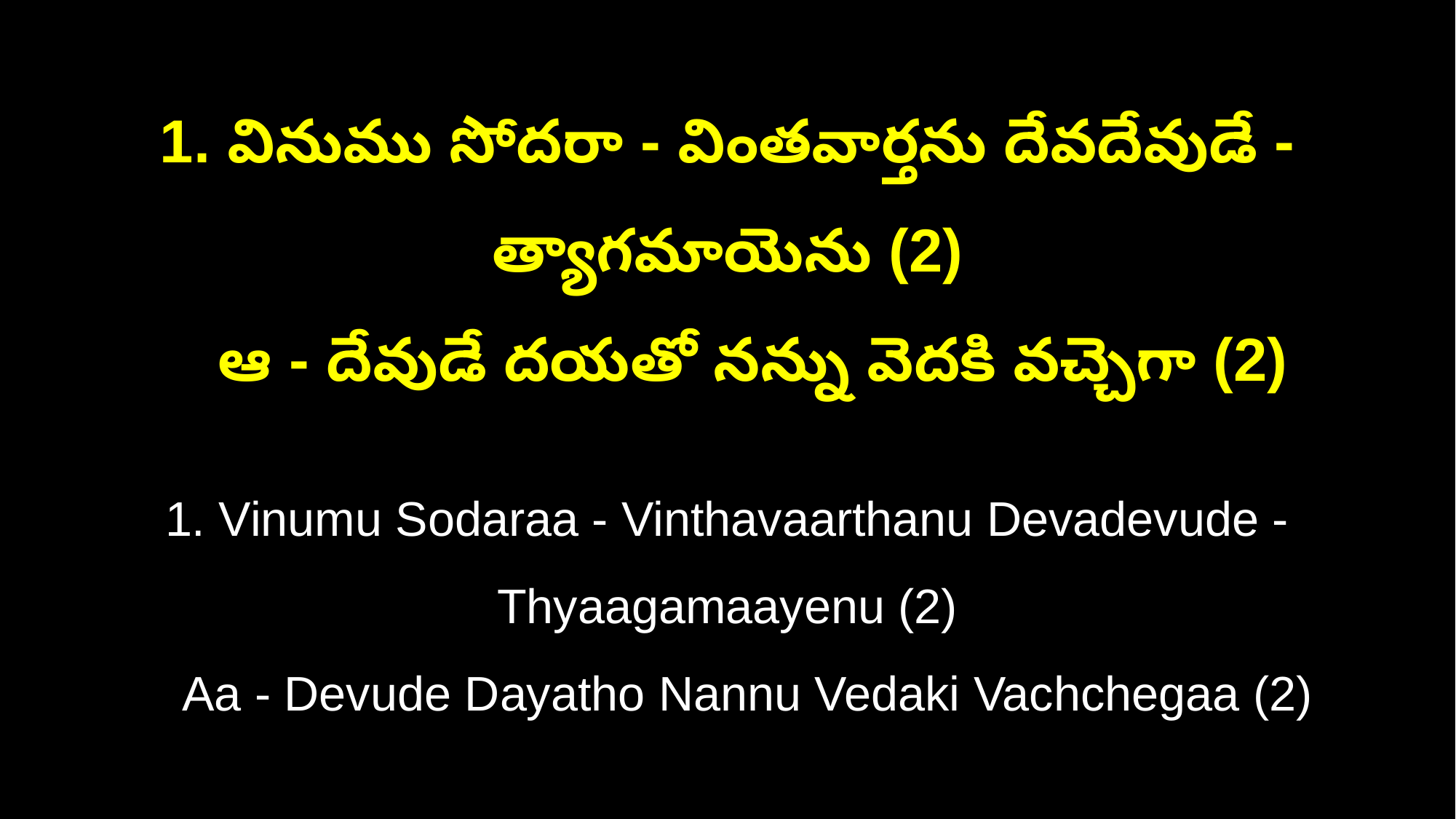

1. వినుము సోదరా - వింతవార్తను దేవదేవుడే - త్యాగమాయెను (2)
   ఆ - దేవుడే దయతో నన్ను వెదకి వచ్చెగా (2)
1. Vinumu Sodaraa - Vinthavaarthanu Devadevude - Thyaagamaayenu (2)
   Aa - Devude Dayatho Nannu Vedaki Vachchegaa (2)